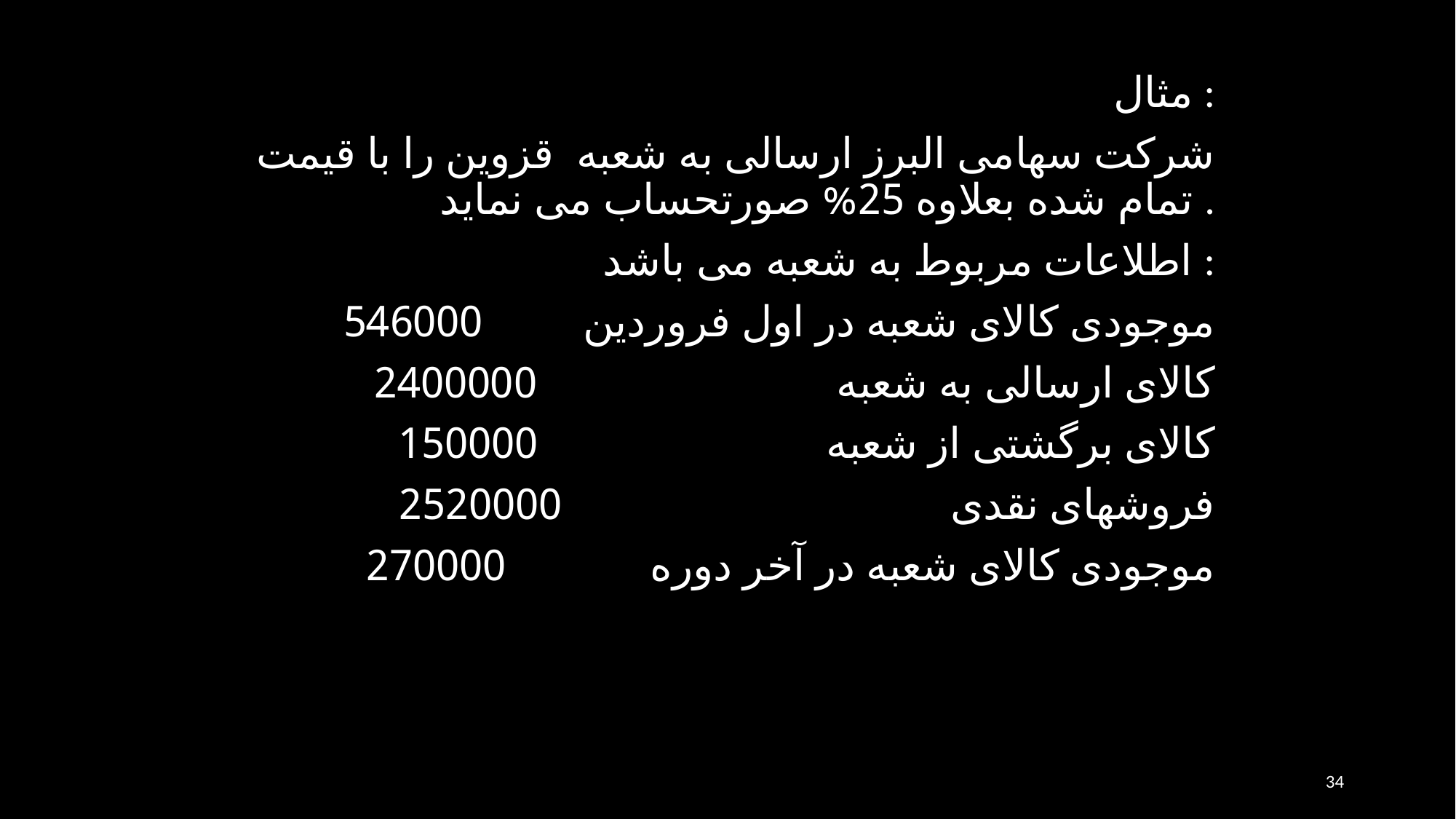

مثال :
شرکت سهامی البرز ارسالی به شعبه  قزوین را با قیمت تمام شده بعلاوه 25% صورتحساب می نماید .
اطلاعات مربوط به شعبه می باشد :
موجودی کالای شعبه در اول فروردین         546000
کالای ارسالی به شعبه                           2400000
کالای برگشتی از شعبه                          150000
فروشهای نقدی                                   2520000
موجودی کالای شعبه در آخر دوره             270000

34